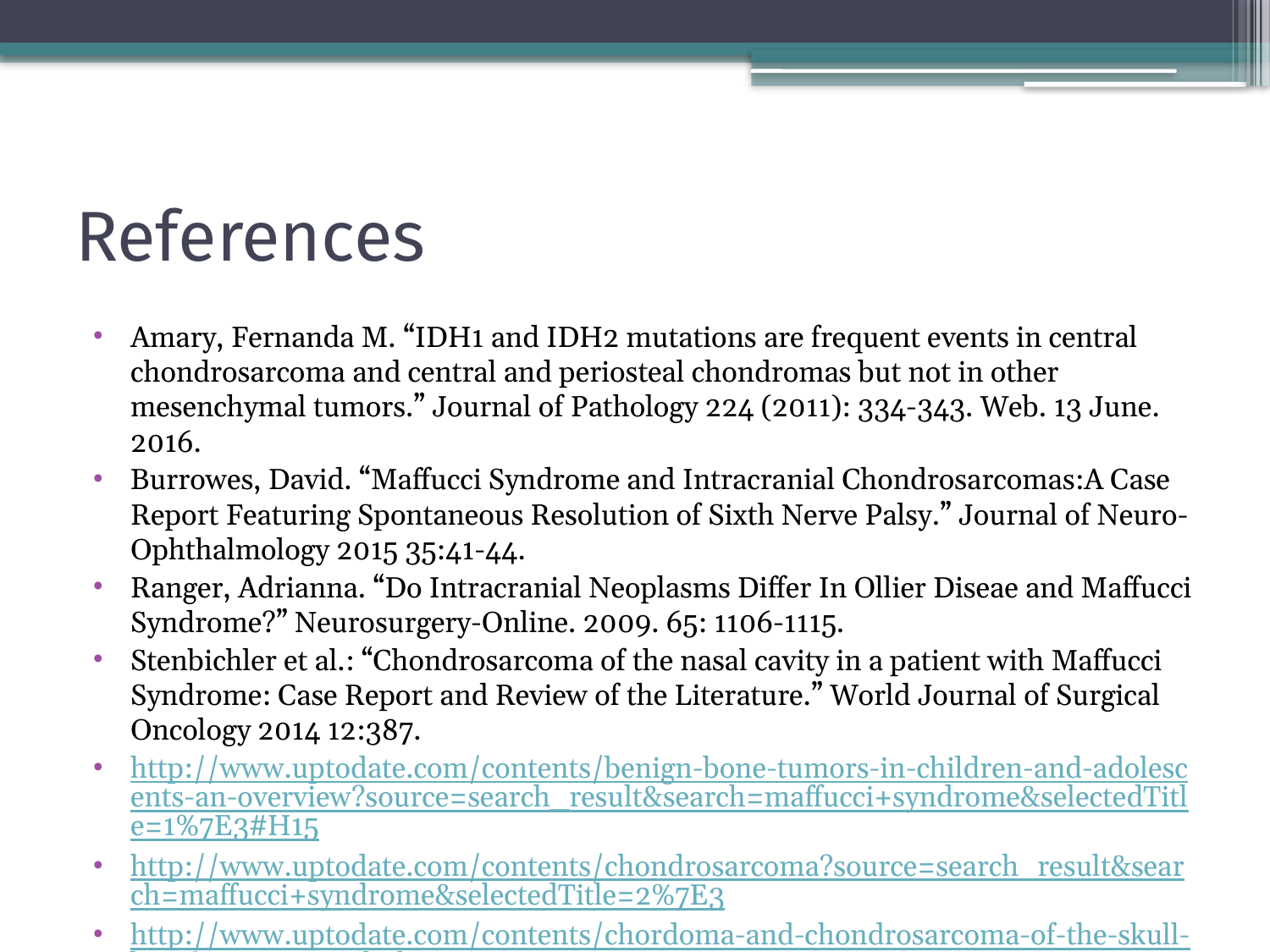

# References
Amary, Fernanda M. “IDH1 and IDH2 mutations are frequent events in central chondrosarcoma and central and periosteal chondromas but not in other mesenchymal tumors.” Journal of Pathology 224 (2011): 334-343. Web. 13 June. 2016.
Burrowes, David. “Maffucci Syndrome and Intracranial Chondrosarcomas:A Case Report Featuring Spontaneous Resolution of Sixth Nerve Palsy.” Journal of Neuro-Ophthalmology 2015 35:41-44.
Ranger, Adrianna. “Do Intracranial Neoplasms Differ In Ollier Diseae and Maffucci Syndrome?” Neurosurgery-Online. 2009. 65: 1106-1115.
Stenbichler et al.: “Chondrosarcoma of the nasal cavity in a patient with Maffucci Syndrome: Case Report and Review of the Literature.” World Journal of Surgical Oncology 2014 12:387.
http://www.uptodate.com/contents/benign-bone-tumors-in-children-and-adolescents-an-overview?source=search_result&search=maffucci+syndrome&selectedTitle=1%7E3#H15
http://www.uptodate.com/contents/chondrosarcoma?source=search_result&search=maffucci+syndrome&selectedTitle=2%7E3
http://www.uptodate.com/contents/chordoma-and-chondrosarcoma-of-the-skull-base?source=see_link
http://rarediseases.org/rare-diseases/maffucci-syndrome/